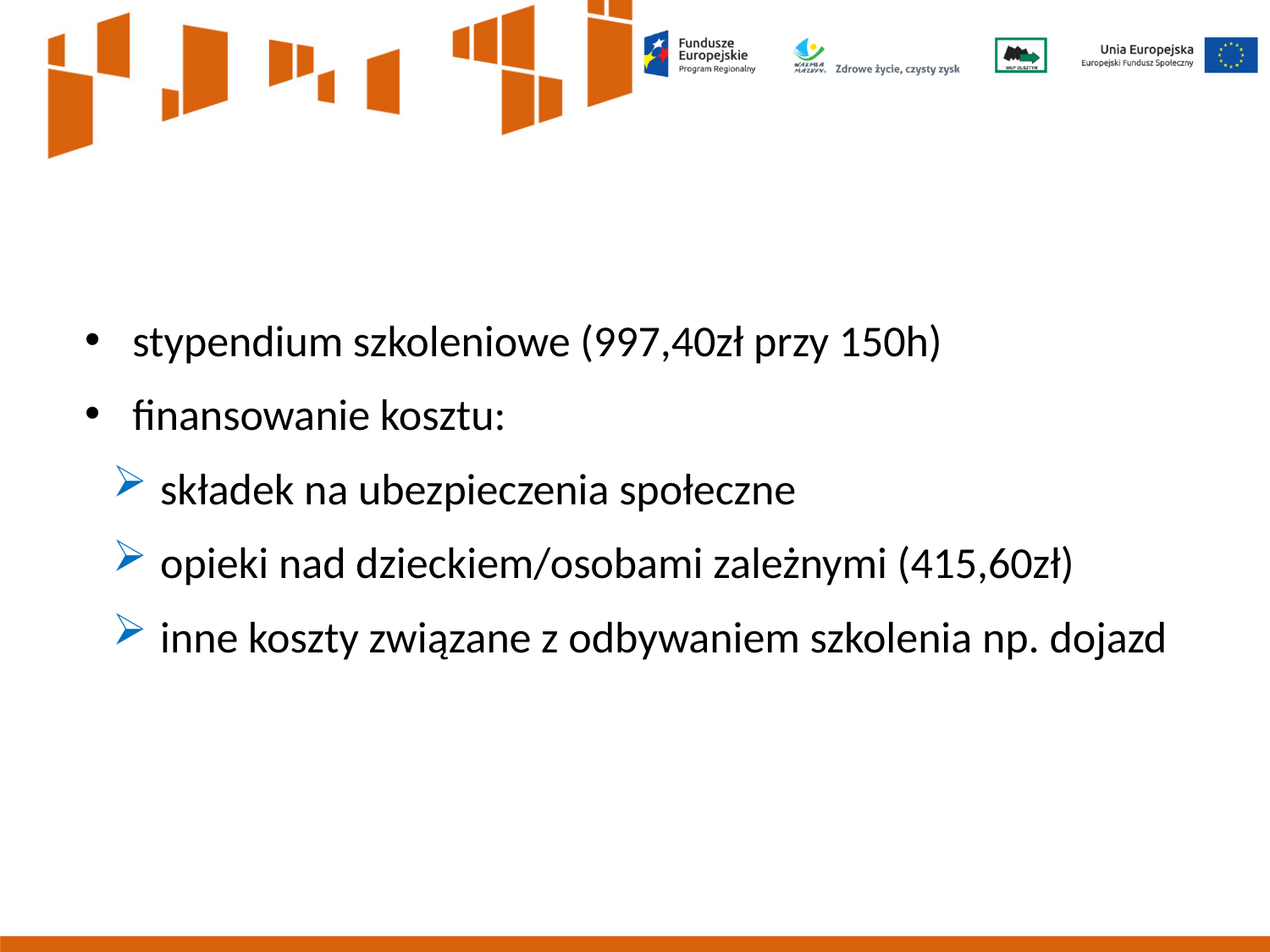

stypendium szkoleniowe (997,40zł przy 150h)
finansowanie kosztu:
składek na ubezpieczenia społeczne
opieki nad dzieckiem/osobami zależnymi (415,60zł)
inne koszty związane z odbywaniem szkolenia np. dojazd